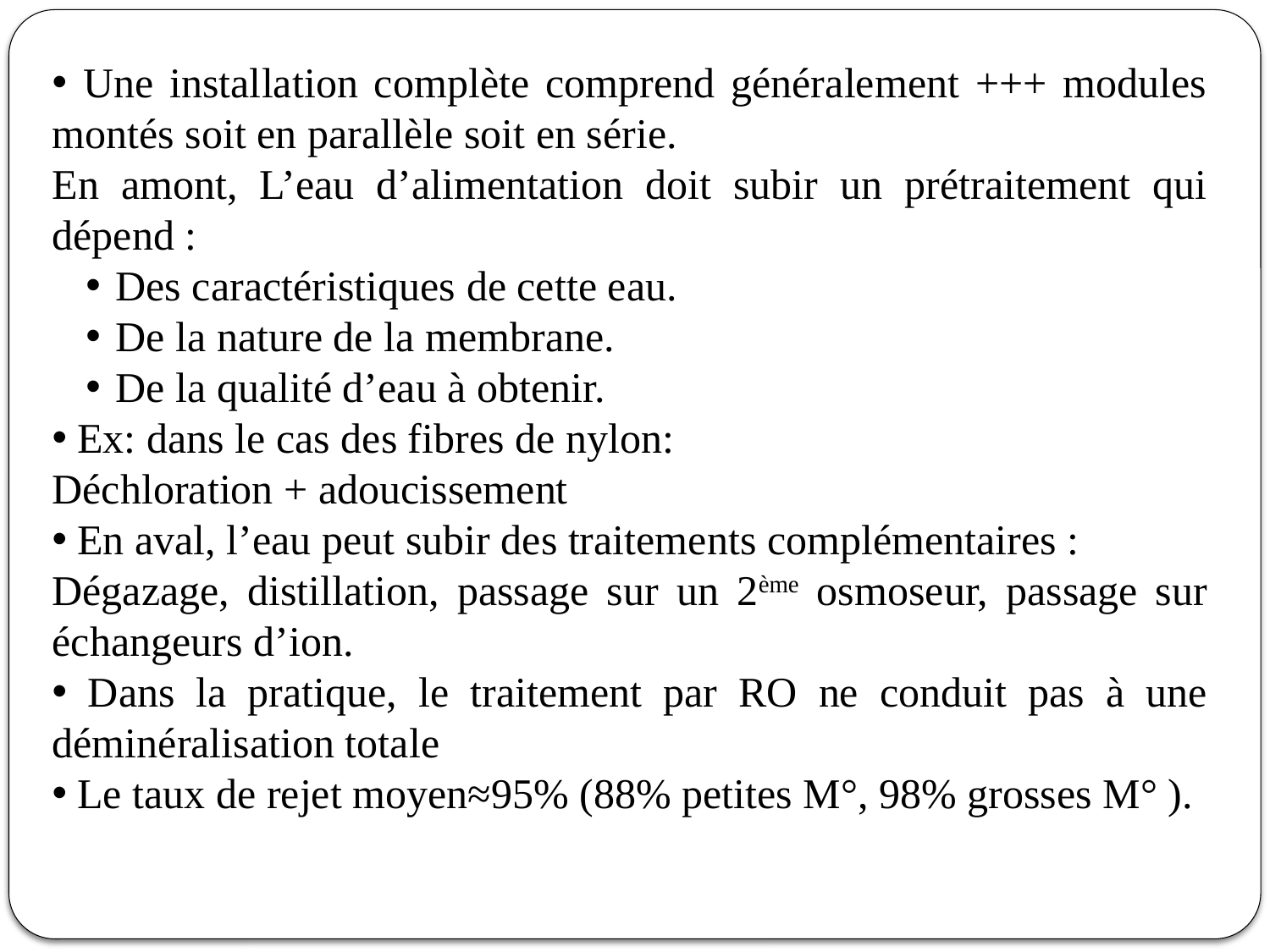

Une installation complète comprend généralement +++ modules montés soit en parallèle soit en série.
En amont, L’eau d’alimentation doit subir un prétraitement qui dépend :
Des caractéristiques de cette eau.
De la nature de la membrane.
De la qualité d’eau à obtenir.
 Ex: dans le cas des fibres de nylon:
Déchloration + adoucissement
 En aval, l’eau peut subir des traitements complémentaires :
Dégazage, distillation, passage sur un 2ème osmoseur, passage sur échangeurs d’ion.
 Dans la pratique, le traitement par RO ne conduit pas à une déminéralisation totale
 Le taux de rejet moyen≈95% (88% petites M°, 98% grosses M° ).